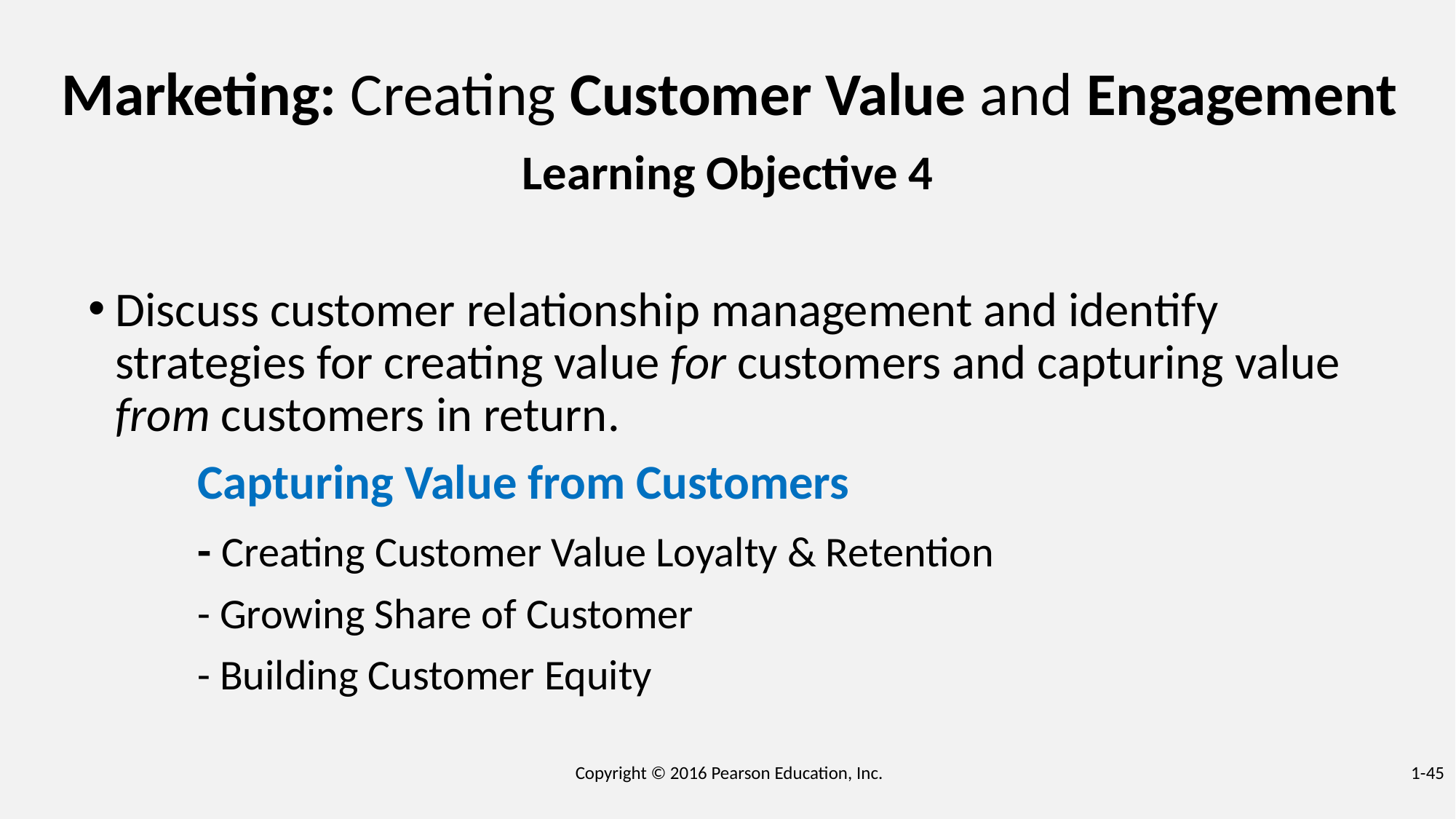

# Marketing: Creating Customer Value and Engagement
Learning Objective 4
Discuss customer relationship management and identify strategies for creating value for customers and capturing value from customers in return.
	Capturing Value from Customers
	- Creating Customer Value Loyalty & Retention
	- Growing Share of Customer
	- Building Customer Equity

1-45
Copyright © 2016 Pearson Education, Inc.